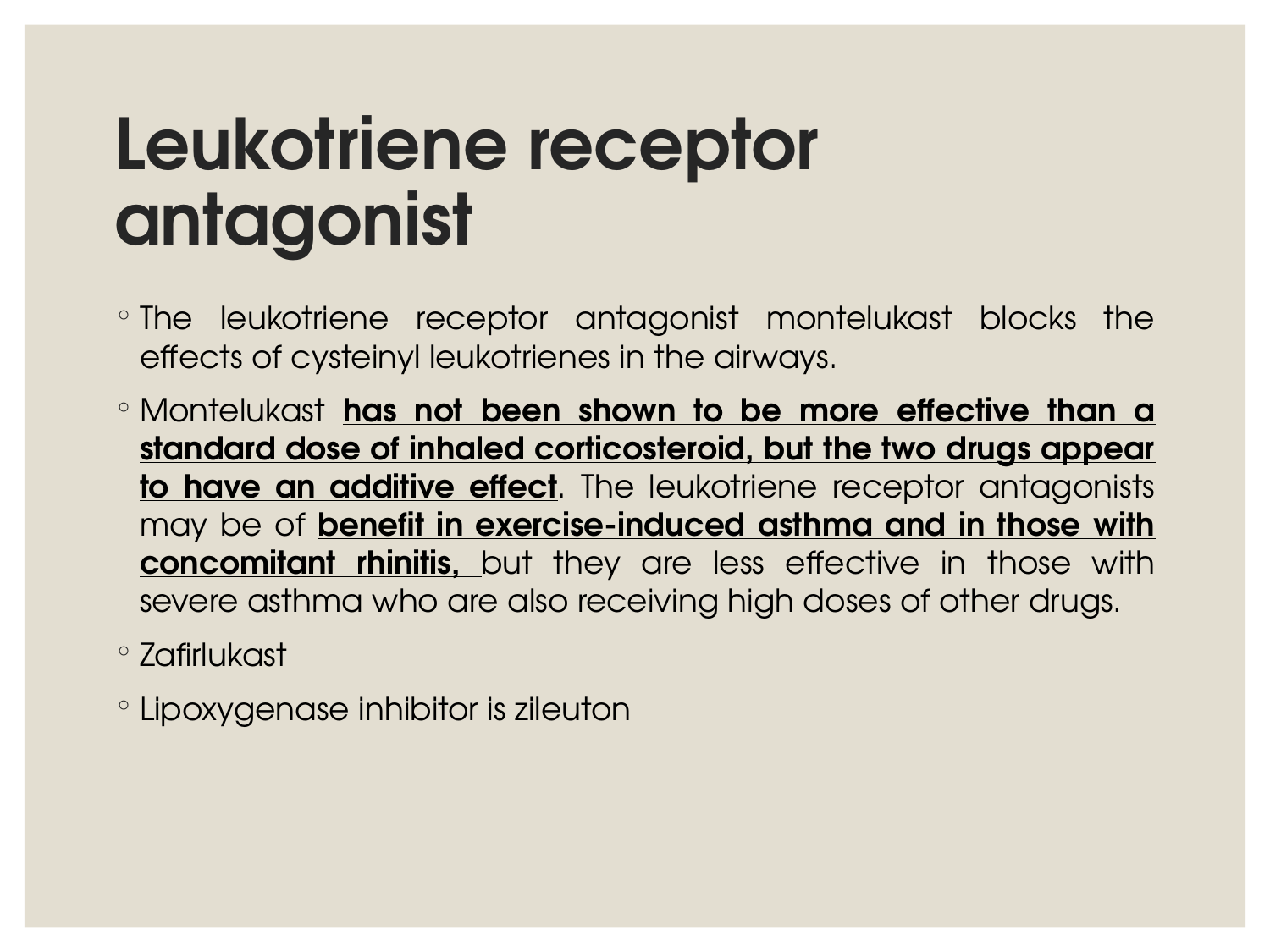

# Leukotriene receptor antagonist
The leukotriene receptor antagonist montelukast blocks the effects of cysteinyl leukotrienes in the airways.
Montelukast has not been shown to be more effective than a standard dose of inhaled corticosteroid, but the two drugs appear to have an additive effect. The leukotriene receptor antagonists may be of benefit in exercise-induced asthma and in those with concomitant rhinitis, but they are less effective in those with severe asthma who are also receiving high doses of other drugs.
Zafirlukast
Lipoxygenase inhibitor is zileuton